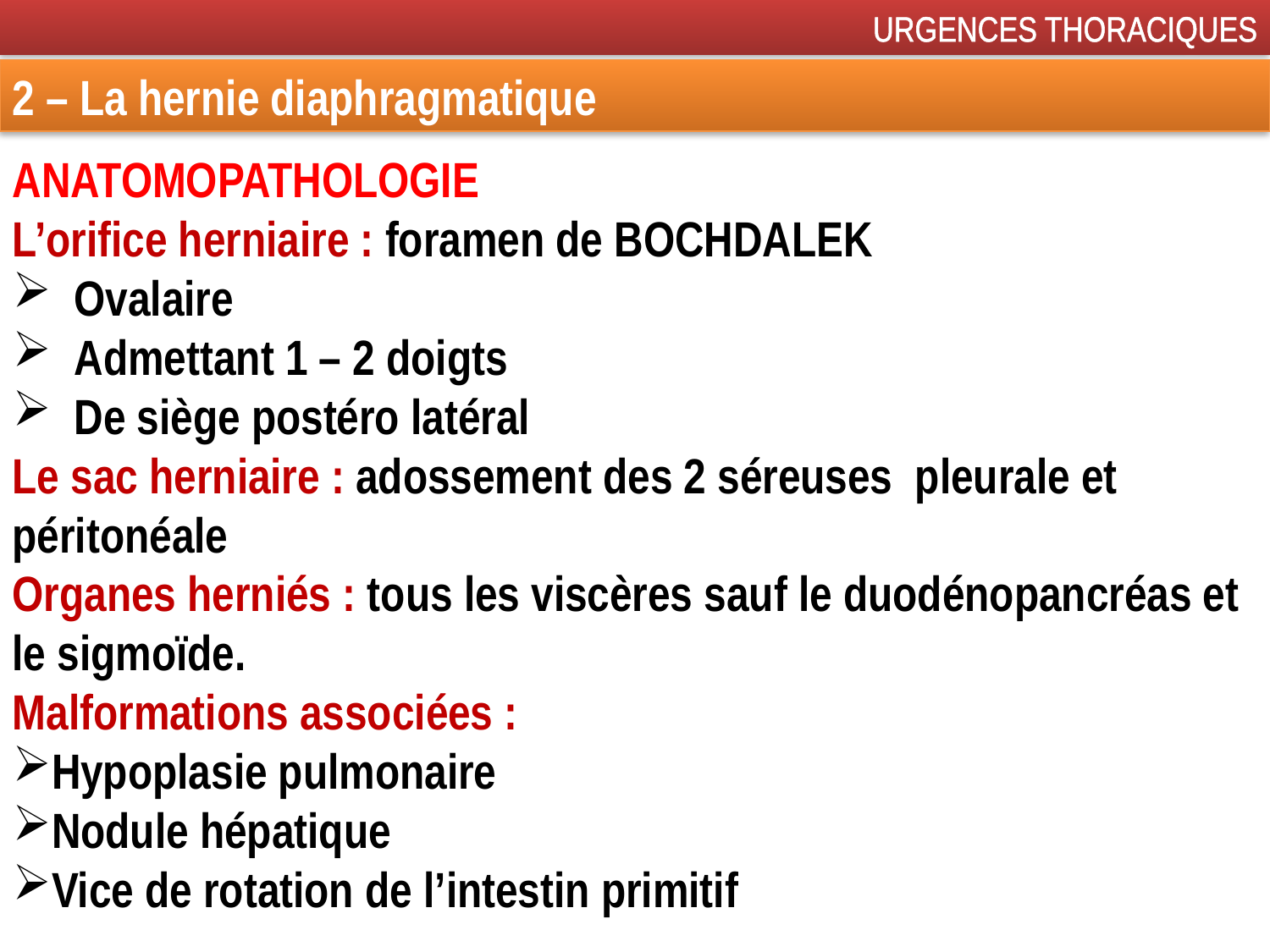

URGENCES THORACIQUES
2 – La hernie diaphragmatique
ANATOMOPATHOLOGIE
L’orifice herniaire : foramen de BOCHDALEK
  Ovalaire
  Admettant 1 – 2 doigts
  De siège postéro latéral
Le sac herniaire : adossement des 2 séreuses  pleurale et péritonéale
Organes herniés : tous les viscères sauf le duodénopancréas et le sigmoïde.
Malformations associées :
Hypoplasie pulmonaire
Nodule hépatique
Vice de rotation de l’intestin primitif